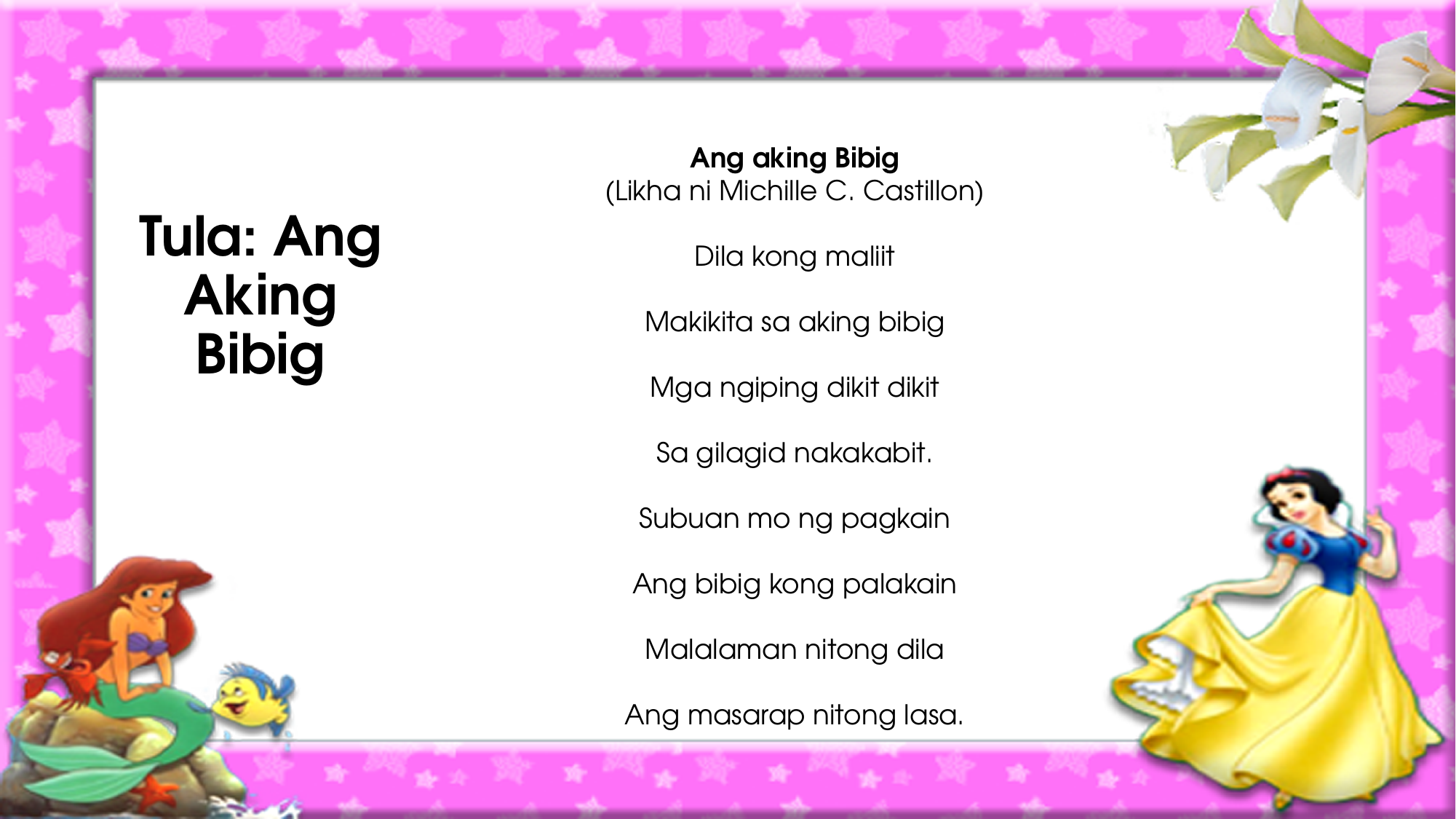

# Tula: Ang Aking Bibig
Ang aking Bibig
(Likha ni Michille C. Castillon)

Dila kong maliit

Makikita sa aking bibig

Mga ngiping dikit dikit

Sa gilagid nakakabit.

Subuan mo ng pagkain

Ang bibig kong palakain

Malalaman nitong dila

Ang masarap nitong lasa.